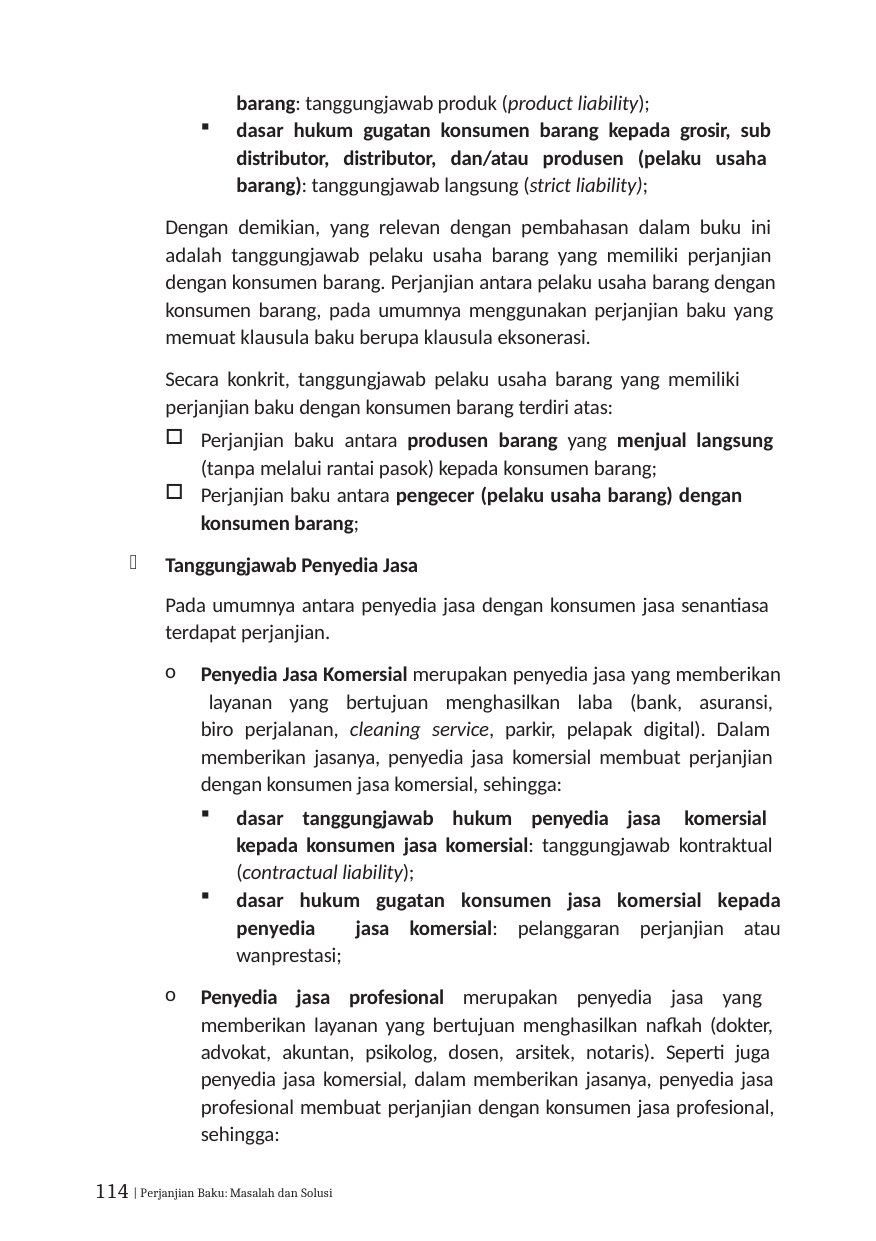

barang: tanggungjawab produk (product liability);
dasar hukum gugatan konsumen barang kepada grosir, sub  distributor, distributor, dan/atau produsen (pelaku usaha  barang): tanggungjawab langsung (strict liability);
Dengan demikian, yang relevan dengan pembahasan dalam buku ini  adalah tanggungjawab pelaku usaha barang yang memiliki perjanjian  dengan konsumen barang. Perjanjian antara pelaku usaha barang dengan  konsumen barang, pada umumnya menggunakan perjanjian baku yang  memuat klausula baku berupa klausula eksonerasi.
Secara konkrit, tanggungjawab pelaku usaha barang yang memiliki  perjanjian baku dengan konsumen barang terdiri atas:
Perjanjian baku antara produsen barang yang menjual langsung
(tanpa melalui rantai pasok) kepada konsumen barang;
Perjanjian baku antara pengecer (pelaku usaha barang) dengan  konsumen barang;
Tanggungjawab Penyedia Jasa
Pada umumnya antara penyedia jasa dengan konsumen jasa senantiasa  terdapat perjanjian.
Penyedia Jasa Komersial merupakan penyedia jasa yang memberikan  layanan yang bertujuan menghasilkan laba (bank, asuransi,  biro perjalanan, cleaning service, parkir, pelapak digital). Dalam  memberikan jasanya, penyedia jasa komersial membuat perjanjian  dengan konsumen jasa komersial, sehingga:
dasar tanggungjawab hukum penyedia jasa komersial  kepada konsumen jasa komersial: tanggungjawab kontraktual  (contractual liability);
dasar hukum gugatan konsumen jasa komersial kepada penyedia  jasa komersial: pelanggaran perjanjian atau wanprestasi;
Penyedia jasa profesional merupakan penyedia jasa yang  memberikan layanan yang bertujuan menghasilkan nafkah (dokter,  advokat, akuntan, psikolog, dosen, arsitek, notaris). Seperti juga  penyedia jasa komersial, dalam memberikan jasanya, penyedia jasa  profesional membuat perjanjian dengan konsumen jasa profesional,  sehingga:
114 | Perjanjian Baku: Masalah dan Solusi